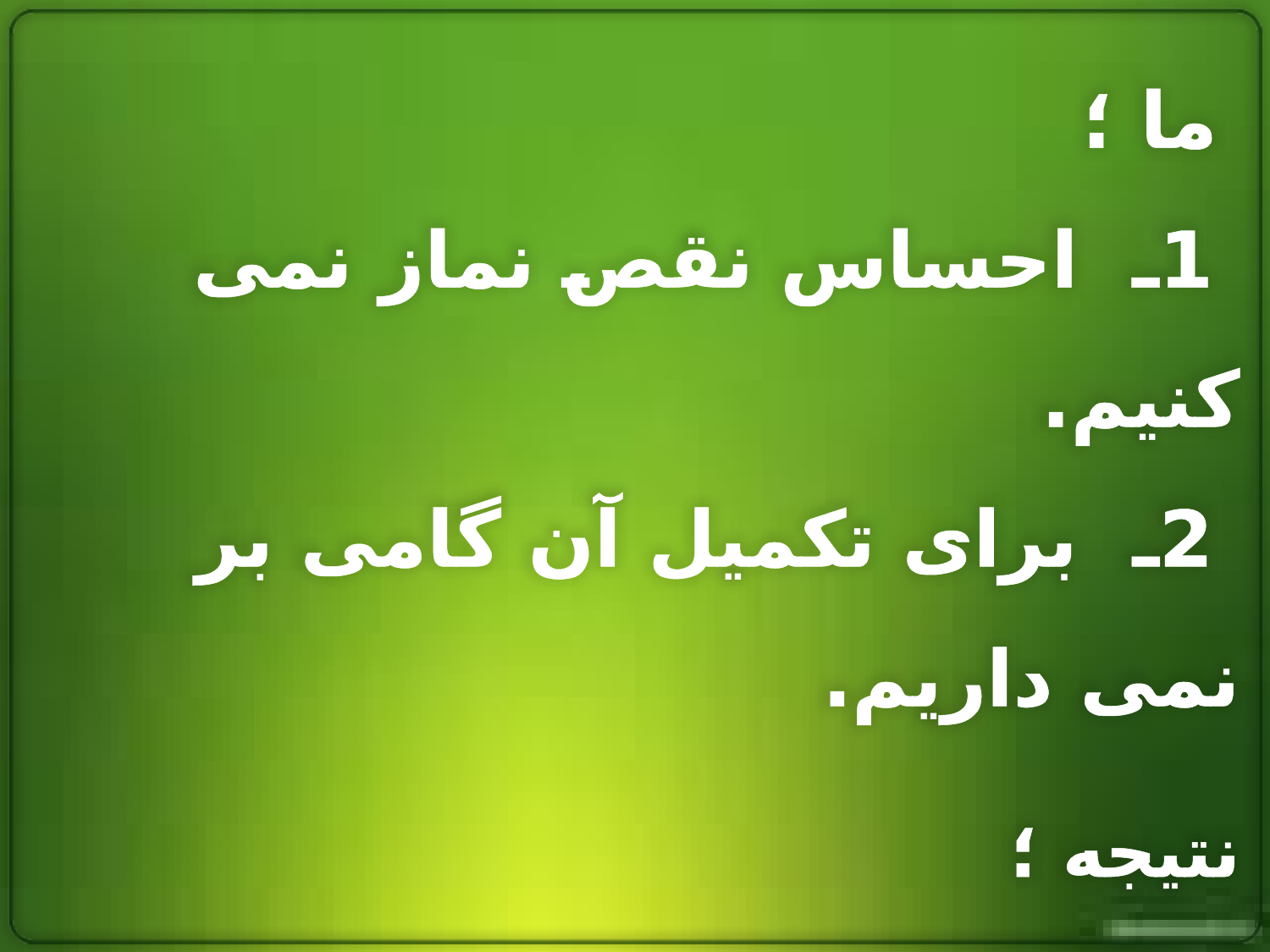

ما ؛
 1ـ  احساس نقص نماز نمی کنیم.
 2ـ  برای تکمیل آن گامی بر نمی داریم.

نتیجه ؛

نماز ،  براي ما  كار مهمي  نيست .